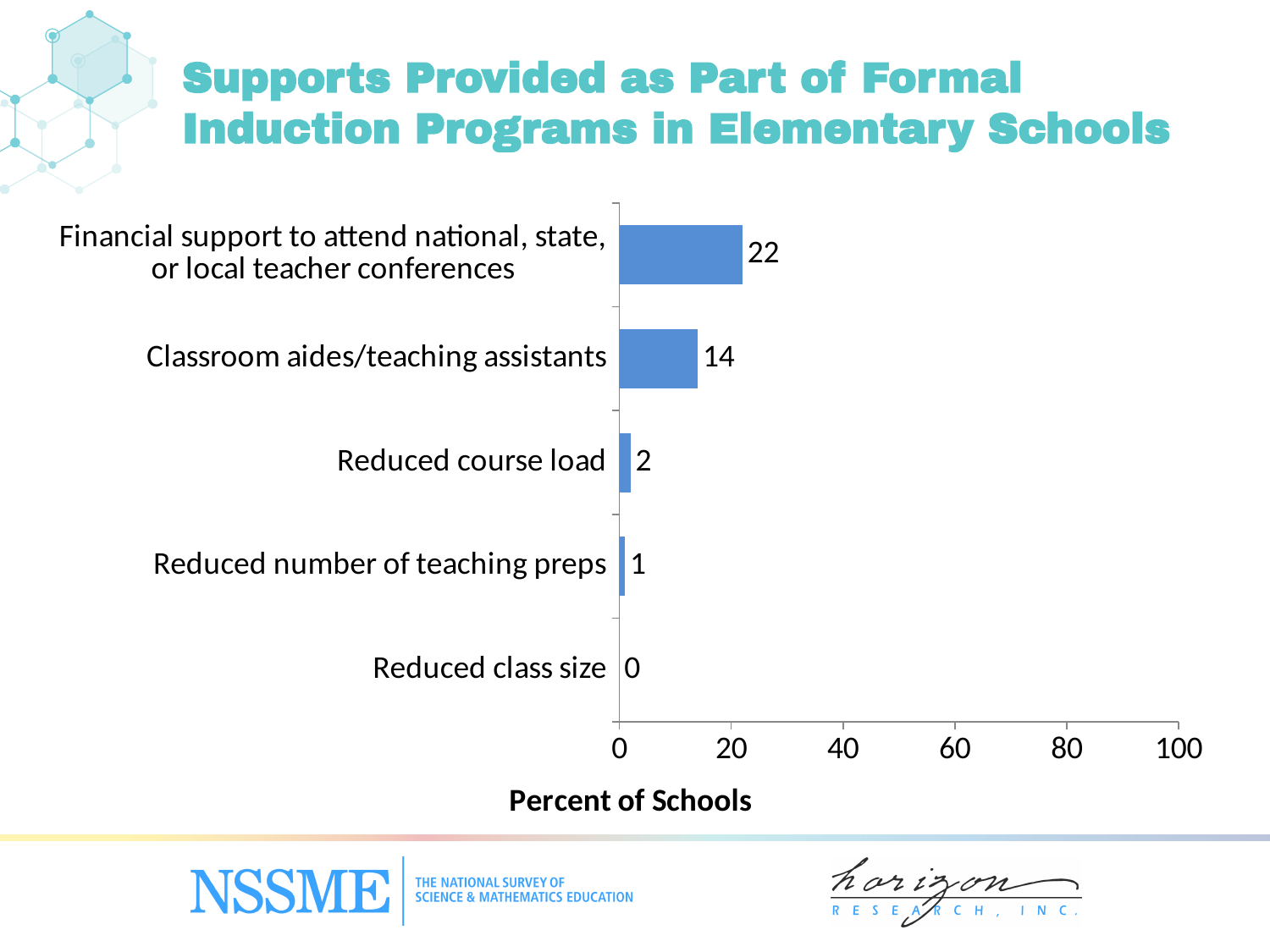

Supports Provided as Part of Formal Induction Programs in Elementary Schools

### Chart

| Category | Highest Poverty Schools |
|---|---|
| Reduced class size | 0.0 |
| Reduced number of teaching preps | 1.0 |
| Reduced course load | 2.0 |
| Classroom aides/‌teaching assistants | 14.0 |
| Financial support to attend national, state, or local teacher conferences | 22.0 |